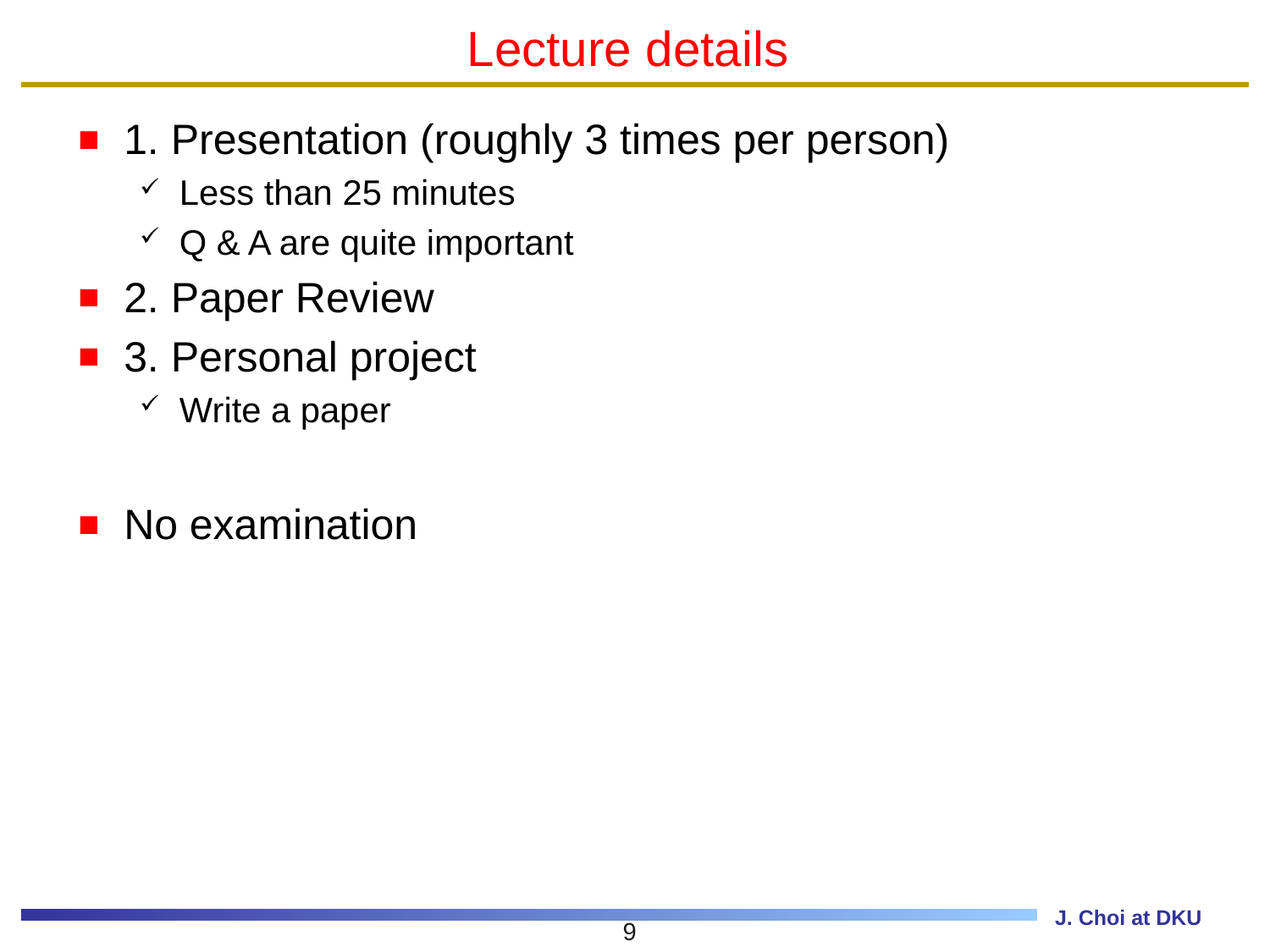

# Lecture details
1. Presentation (roughly 3 times per person)
Less than 25 minutes
Q & A are quite important
2. Paper Review
3. Personal project
Write a paper

No examination
9